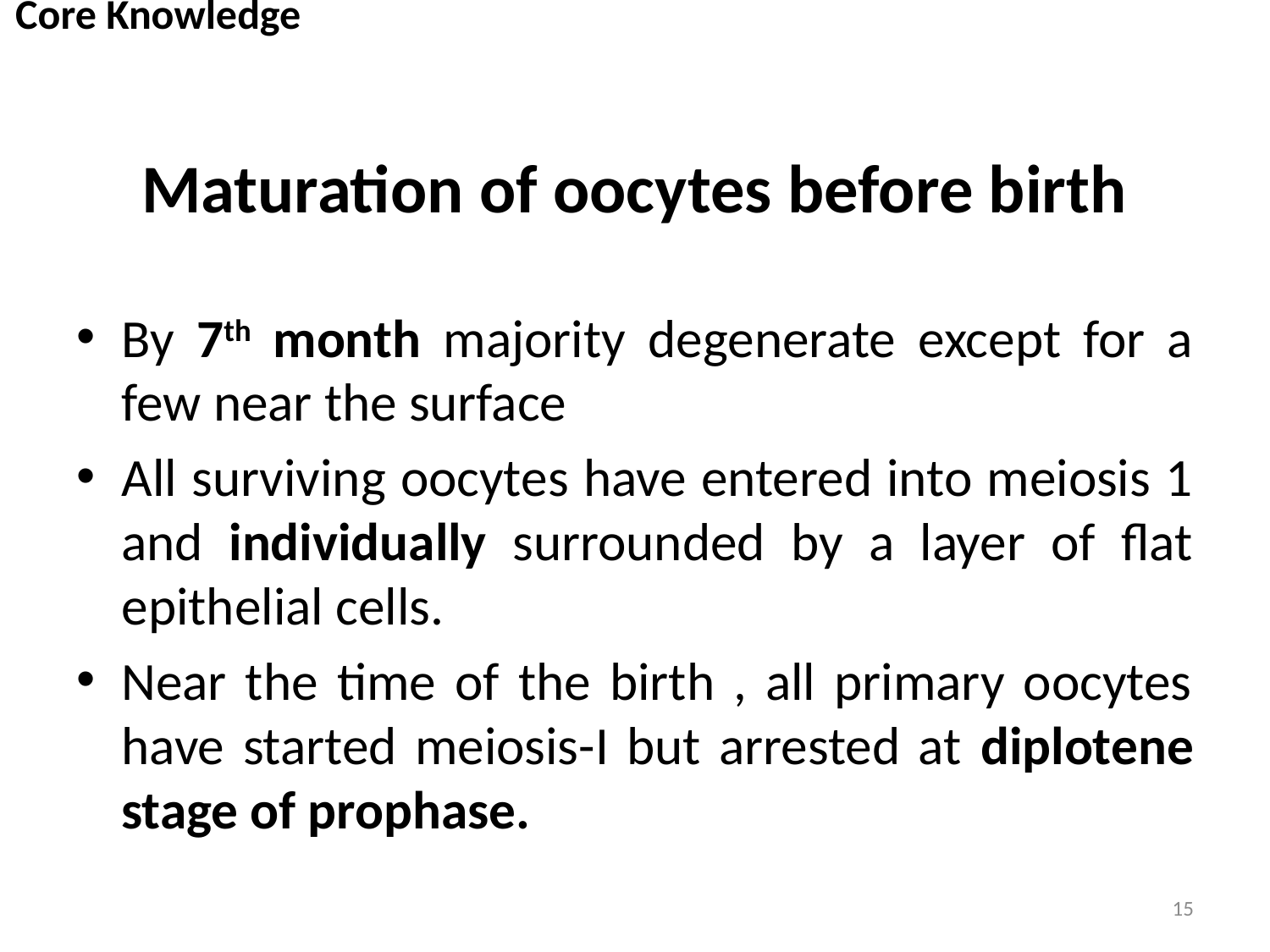

Core Knowledge
# Maturation of oocytes before birth

By 7th month majority degenerate except for a few near the surface
All surviving oocytes have entered into meiosis 1 and individually surrounded by a layer of flat epithelial cells.
Near the time of the birth , all primary oocytes have started meiosis-I but arrested at diplotene stage of prophase.

15